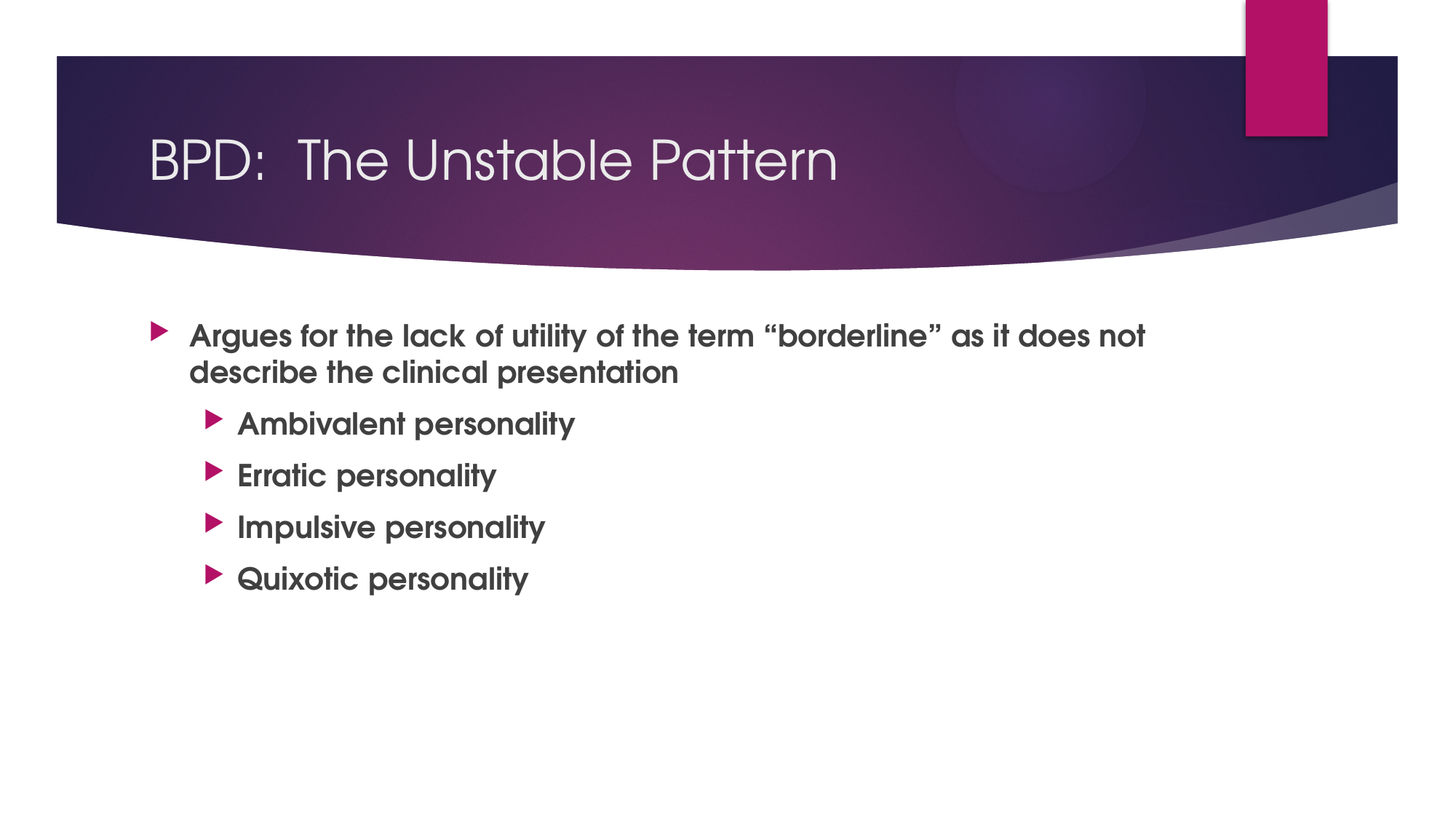

# BPD:  The Unstable Pattern
Argues for the lack of utility of the term “borderline” as it does not describe the clinical presentation
Ambivalent personality
Erratic personality
Impulsive personality
Quixotic personality